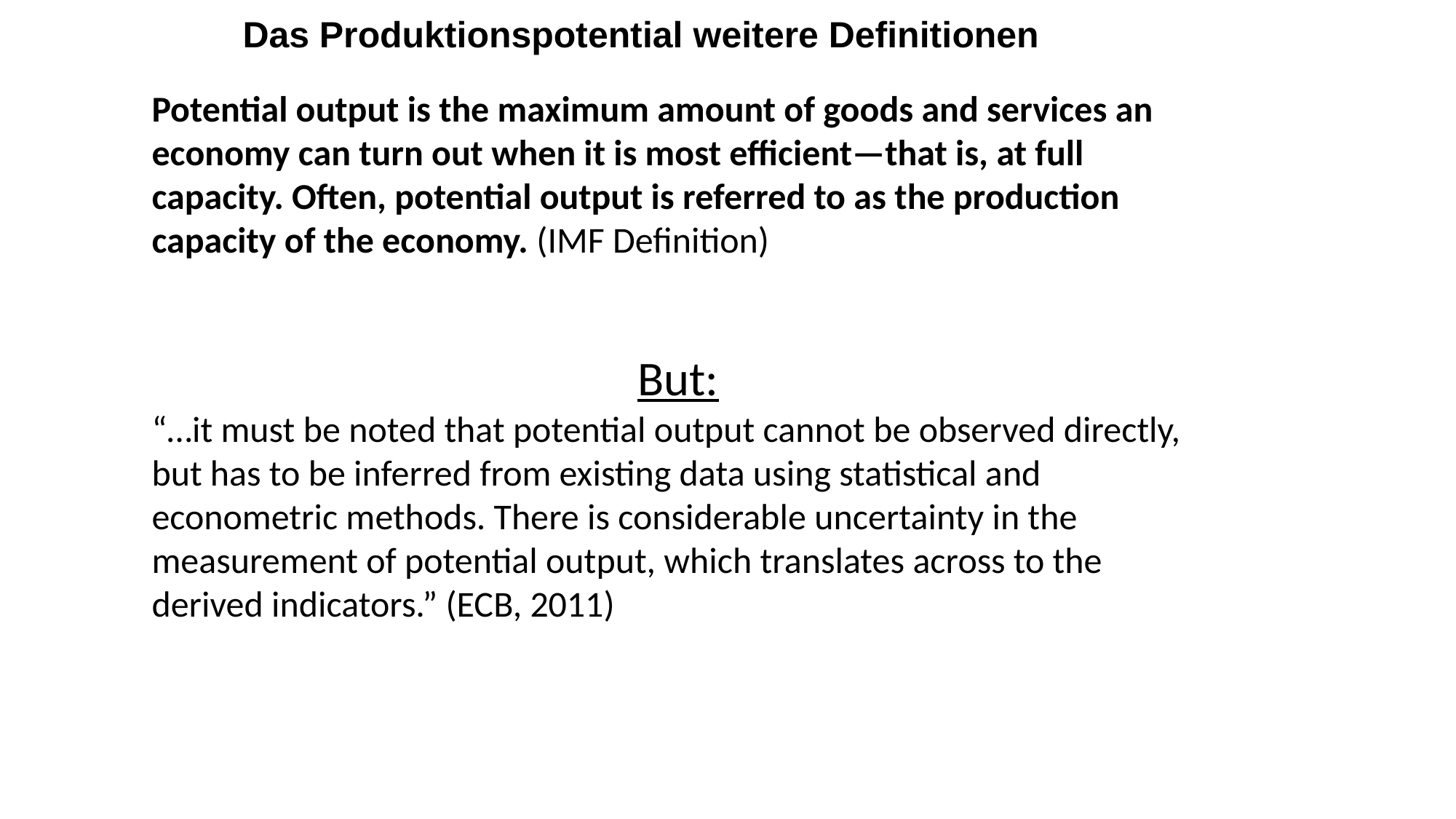

Das Produktionspotential weitere Definitionen
Potential output is the maximum amount of goods and services an economy can turn out when it is most efficient—that is, at full capacity. Often, potential output is referred to as the production capacity of the economy.­ (IMF Definition)

But:
“…it must be noted that potential output cannot be observed directly, but has to be inferred from existing data using statistical and econometric methods. There is considerable uncertainty in the measurement of potential output, which translates across to the derived indicators.” (ECB, 2011)